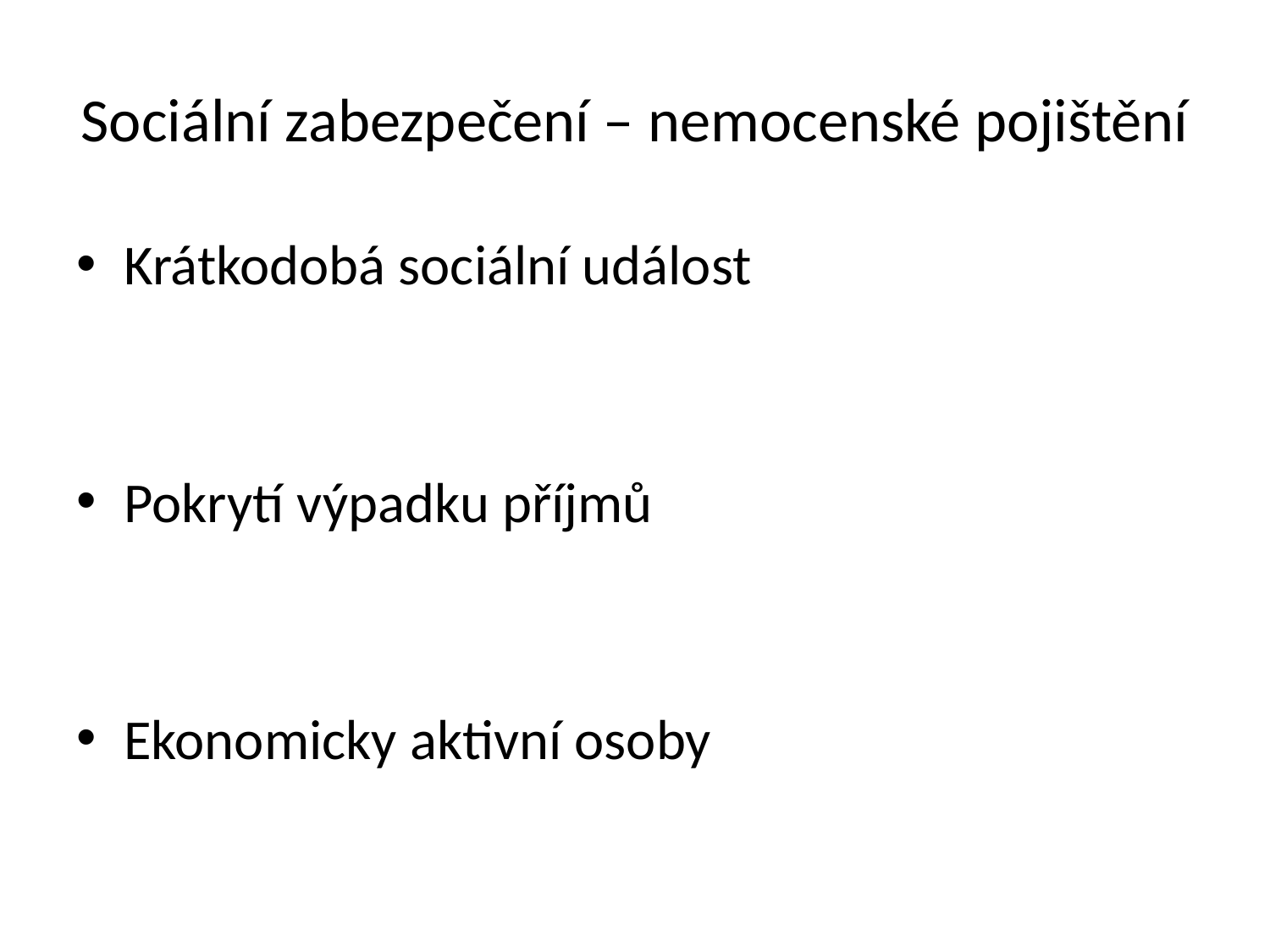

# Sociální zabezpečení – nemocenské pojištění
Krátkodobá sociální událost

Pokrytí výpadku příjmů

Ekonomicky aktivní osoby